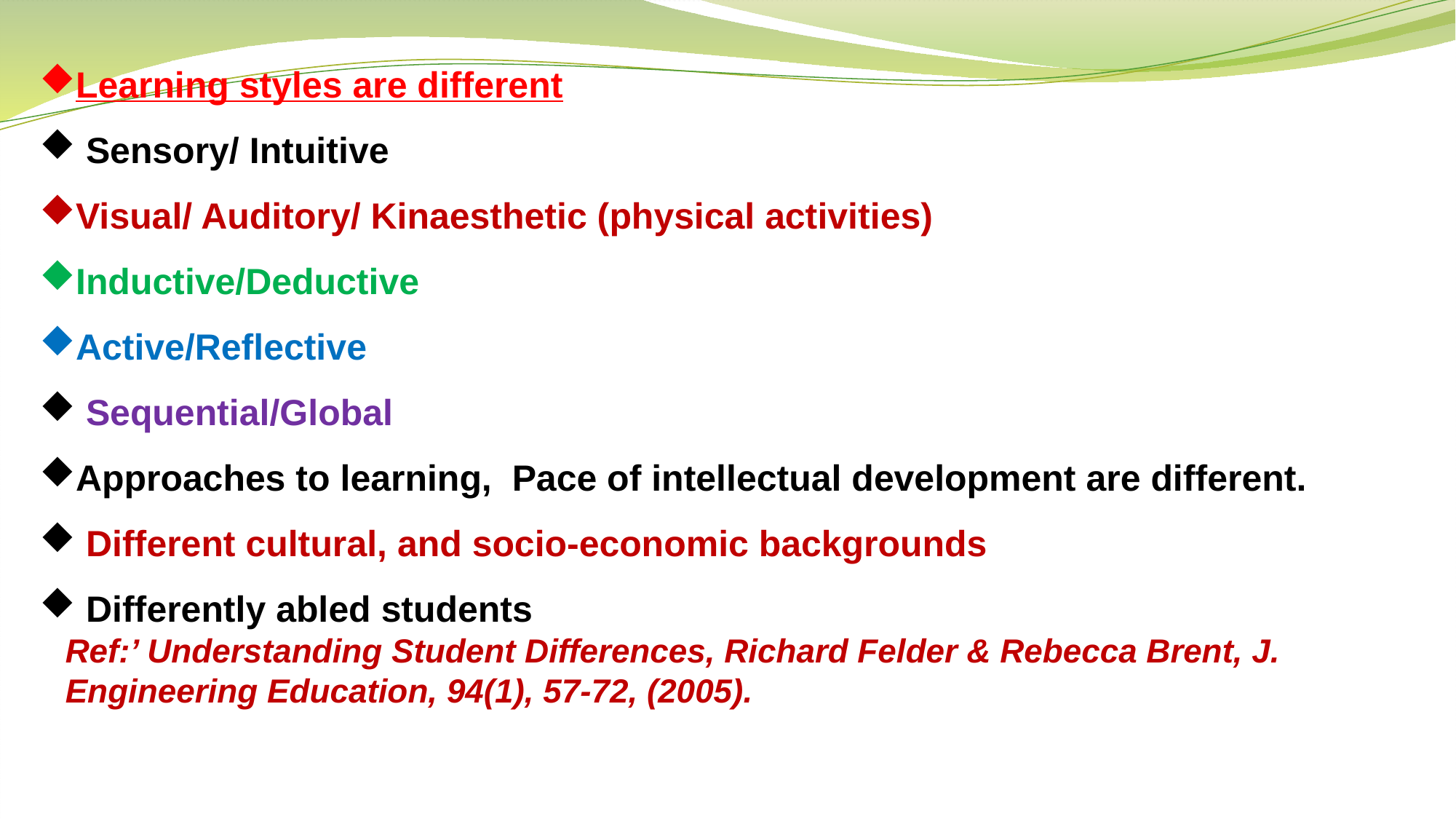

Learning styles are different
 Sensory/ Intuitive
Visual/ Auditory/ Kinaesthetic (physical activities)
Inductive/Deductive
Active/Reflective
 Sequential/Global
Approaches to learning,  Pace of intellectual development are different.
 Different cultural, and socio-economic backgrounds
 Differently abled students
Ref:’ Understanding Student Differences, Richard Felder & Rebecca Brent, J. Engineering Education, 94(1), 57-72, (2005).